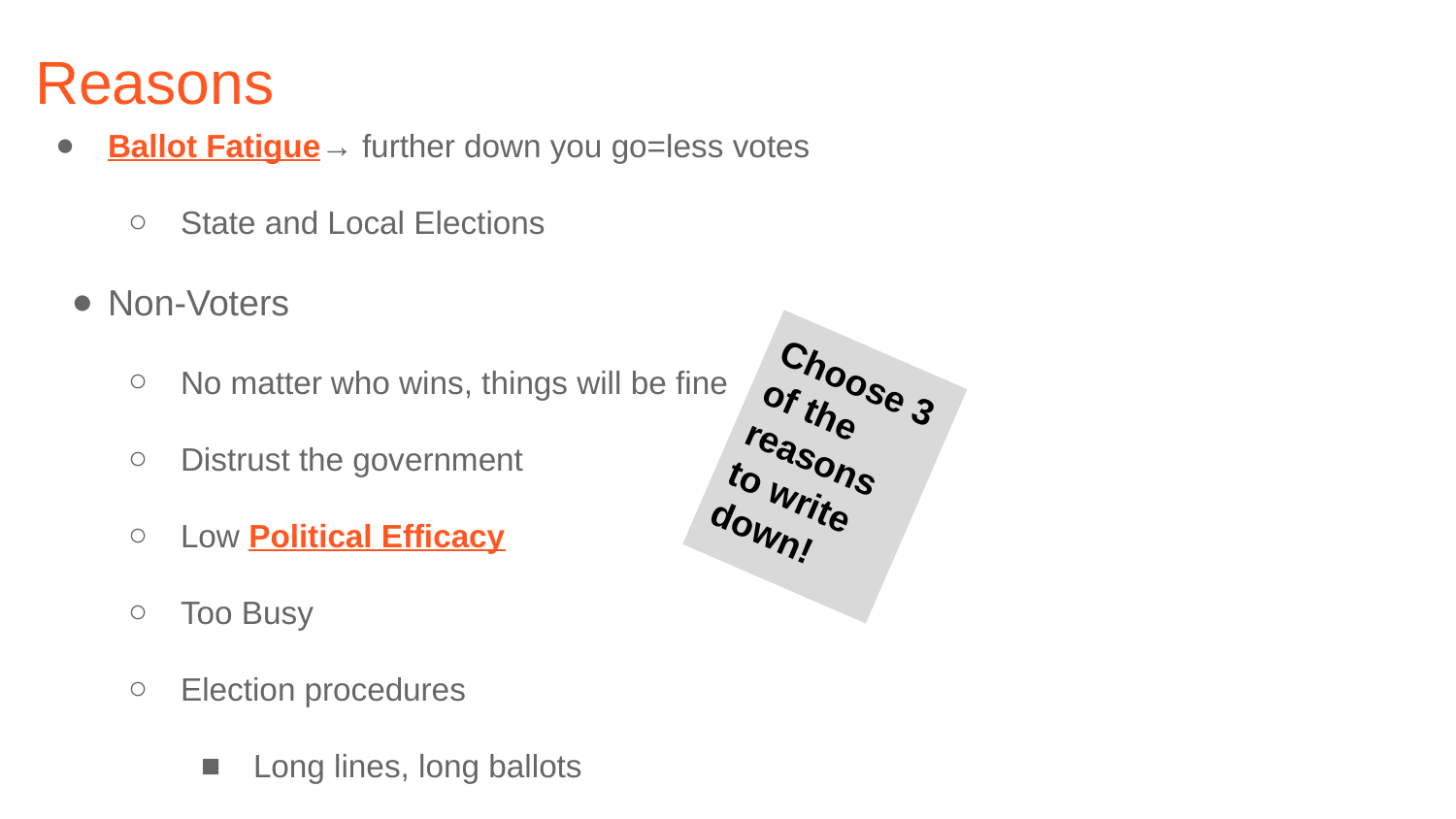

# Reasons

Ballot Fatigue→ further down you go=less votes
State and Local Elections
Non-Voters
No matter who wins, things will be fine
Distrust the government
Low Political Efficacy
Too Busy
Election procedures
Long lines, long ballots
Bad Weather
Time Zone Fallout
Lack of Interest, Forgot
Week Day Elections, Work Hours, Non-Holiday
Choose 3 of the reasons to write down!